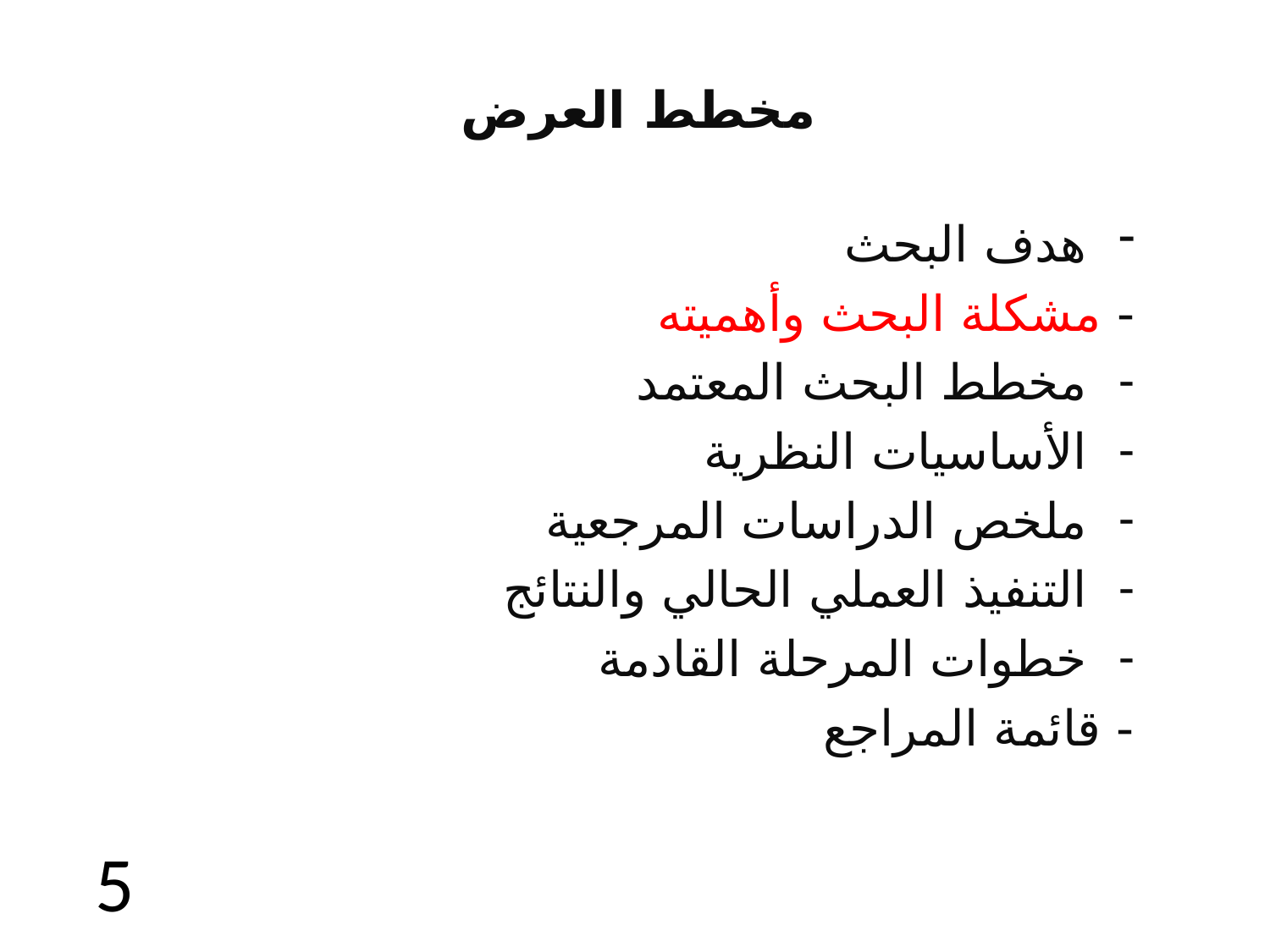

# مخطط العرض
هدف البحث
- مشكلة البحث وأهميته
مخطط البحث المعتمد
الأساسيات النظرية
ملخص الدراسات المرجعية
التنفيذ العملي الحالي والنتائج
خطوات المرحلة القادمة
- قائمة المراجع
5